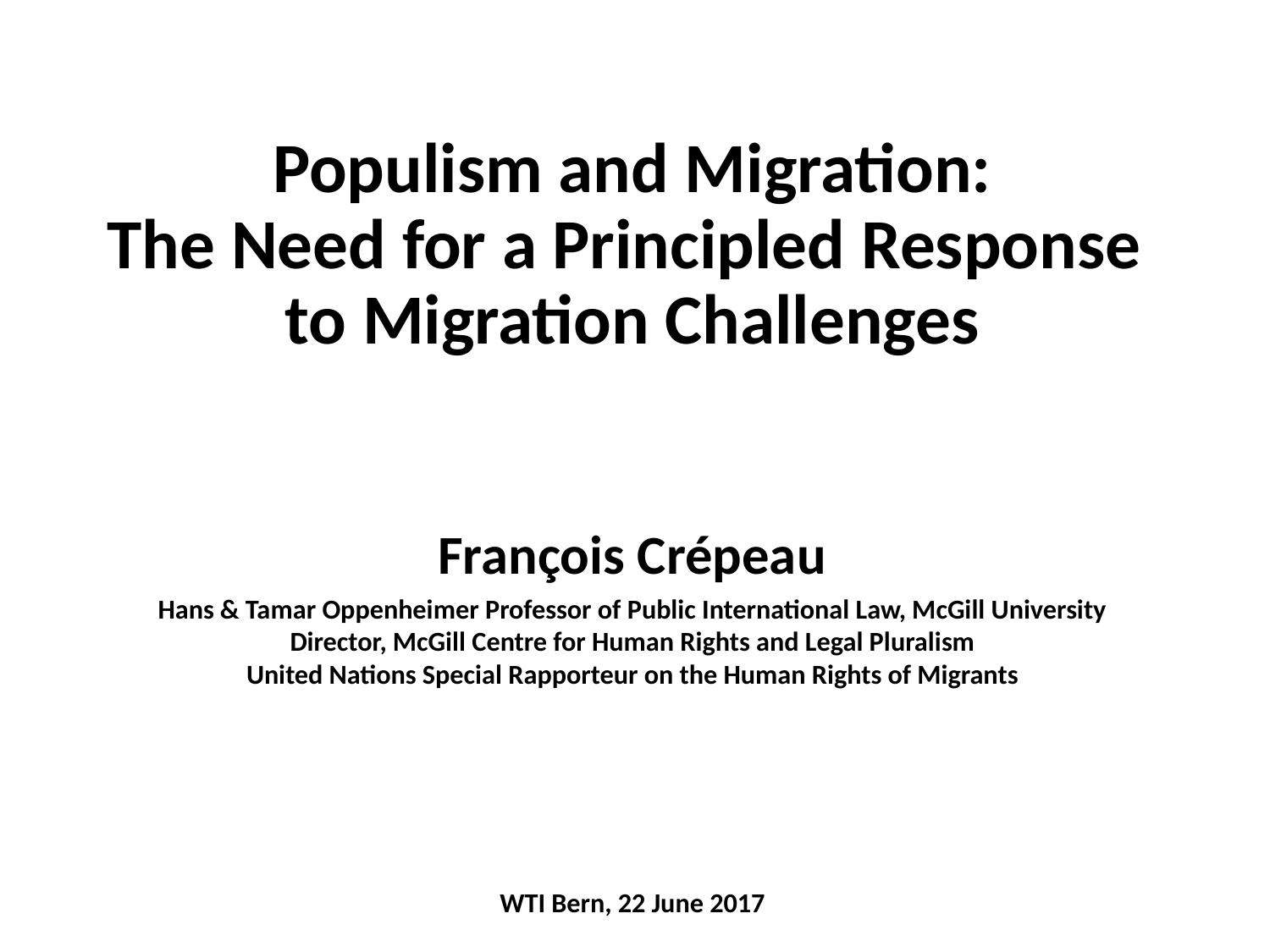

# Populism and Migration: The Need for a Principled Response to Migration Challenges
François Crépeau
Hans & Tamar Oppenheimer Professor of Public International Law, McGill University
Director, McGill Centre for Human Rights and Legal Pluralism
United Nations Special Rapporteur on the Human Rights of Migrants

WTI Bern, 22 June 2017